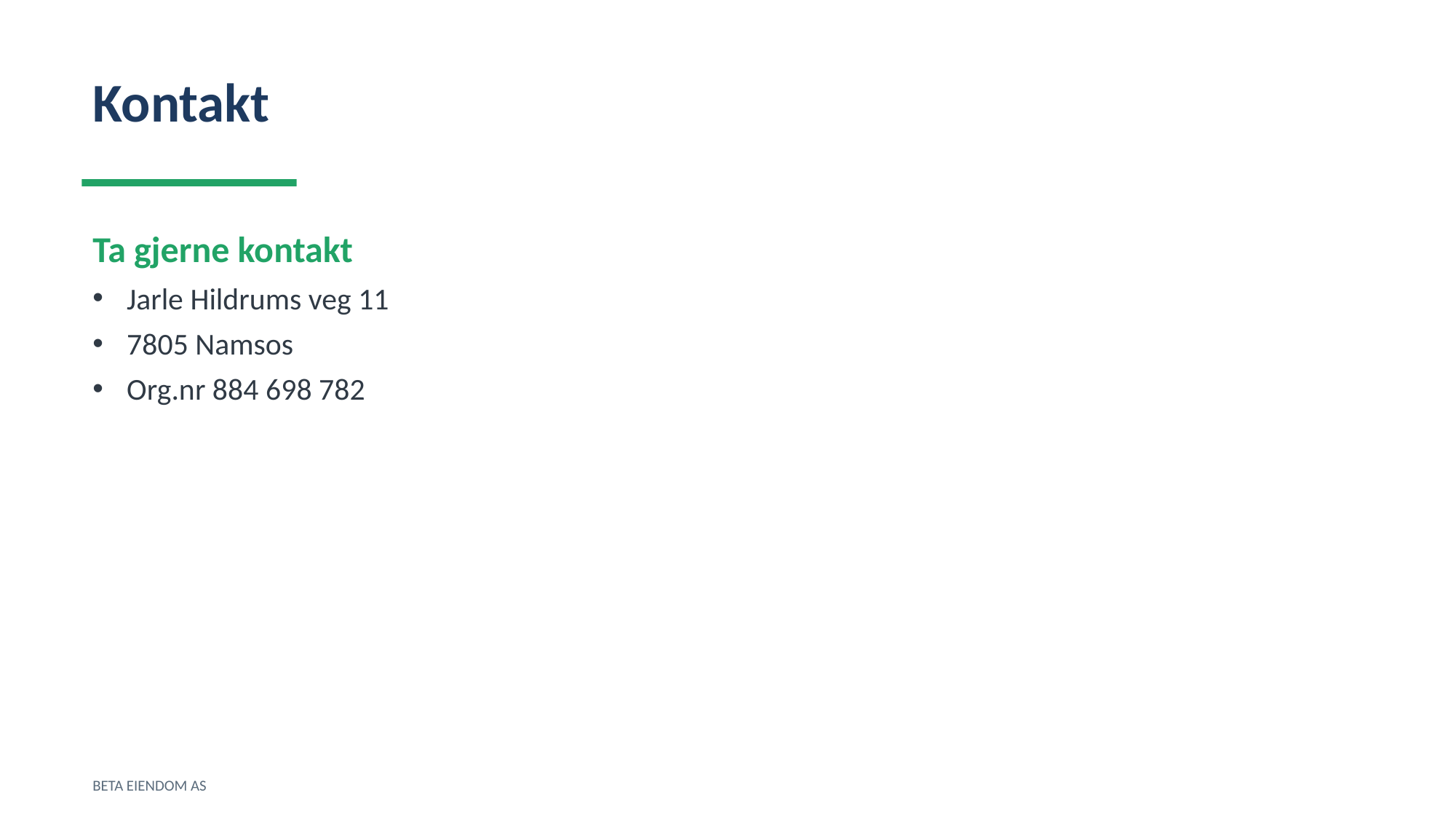

Kontakt

Ta gjerne kontakt
Jarle Hildrums veg 11
7805 Namsos
Org.nr 884 698 782
BETA EIENDOM AS